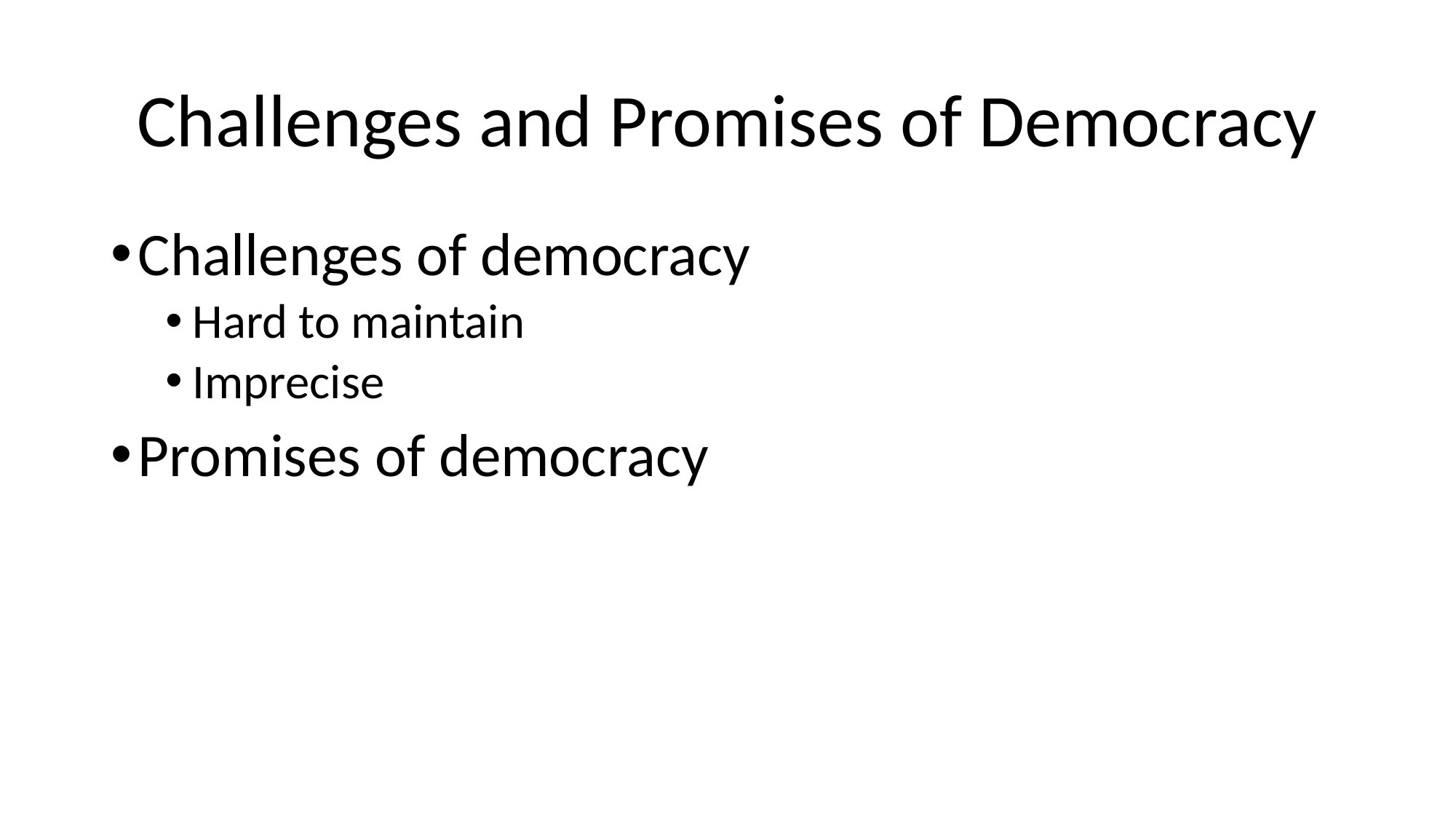

# Challenges and Promises of Democracy
Challenges of democracy
Hard to maintain
Imprecise
Promises of democracy